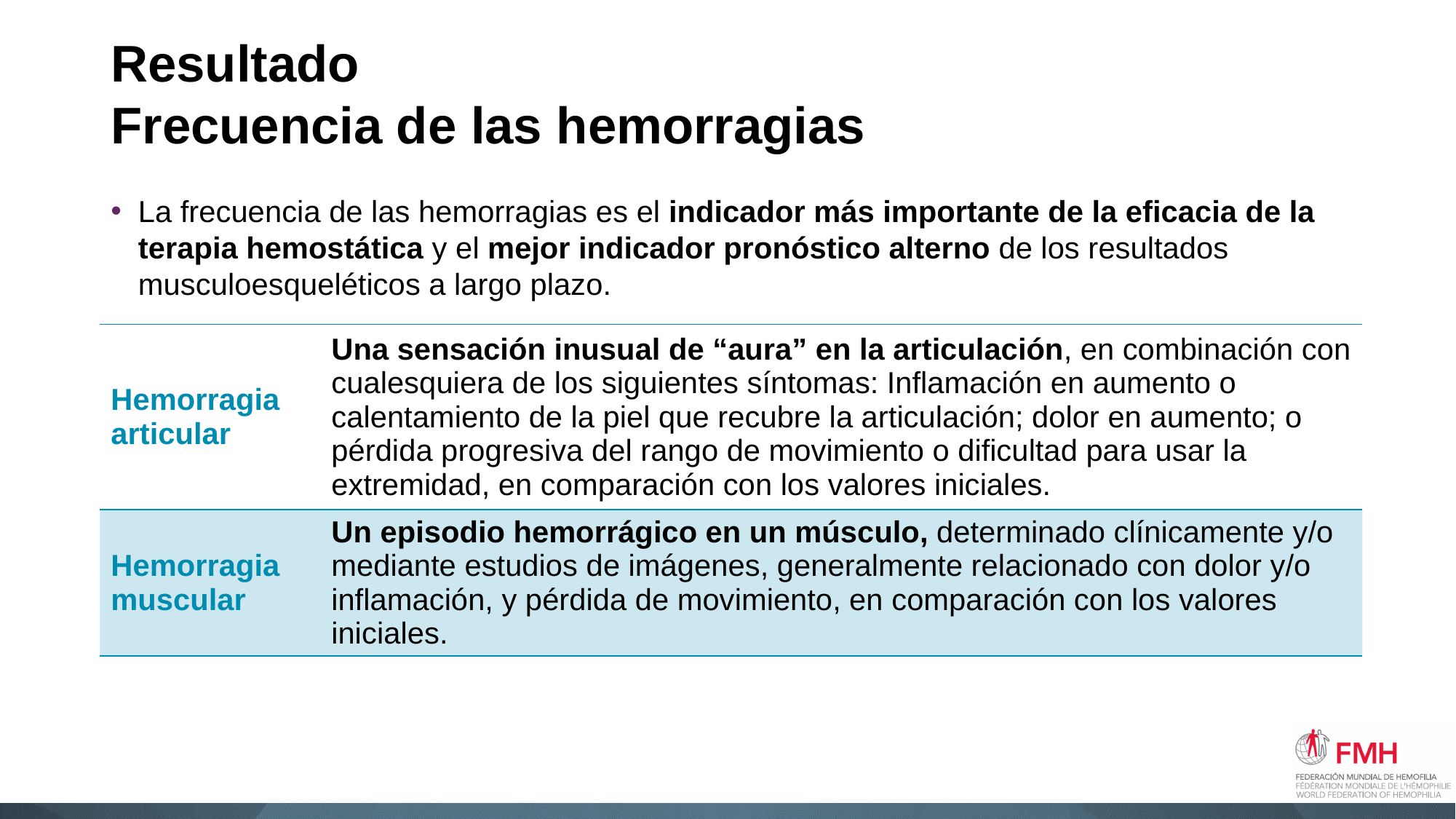

# Resultado Frecuencia de las hemorragias
La frecuencia de las hemorragias es el indicador más importante de la eficacia de la terapia hemostática y el mejor indicador pronóstico alterno de los resultados musculoesqueléticos a largo plazo.
| Hemorragia articular | Una sensación inusual de “aura” en la articulación, en combinación con cualesquiera de los siguientes síntomas: Inflamación en aumento o calentamiento de la piel que recubre la articulación; dolor en aumento; o pérdida progresiva del rango de movimiento o dificultad para usar la extremidad, en comparación con los valores iniciales. |
| --- | --- |
| Hemorragia muscular | Un episodio hemorrágico en un músculo, determinado clínicamente y/o mediante estudios de imágenes, generalmente relacionado con dolor y/o inflamación, y pérdida de movimiento, en comparación con los valores iniciales. |